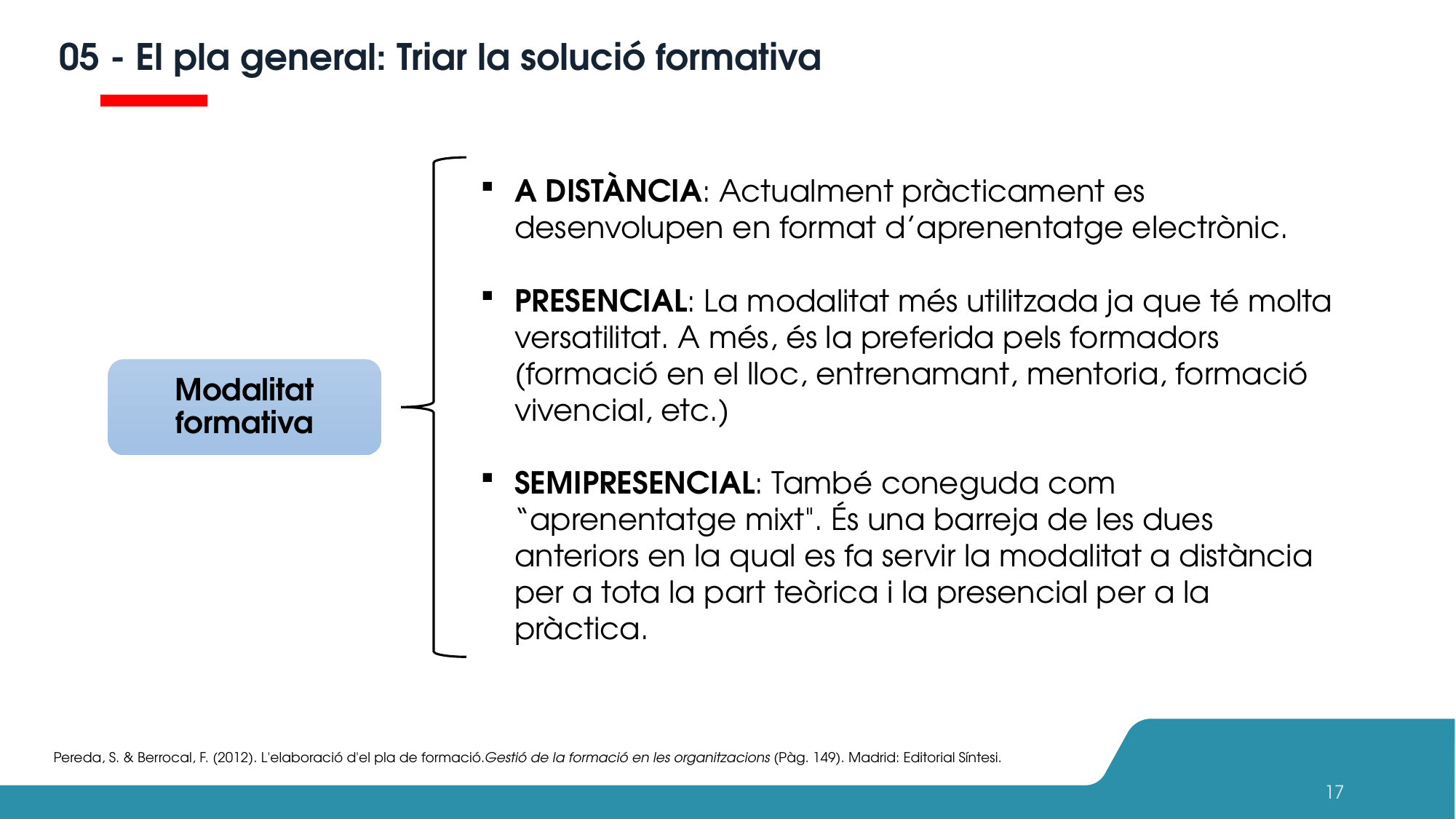

# 05 - El pla general: Triar la solució formativa

A DISTÀNCIA: Actualment pràcticament es desenvolupen en format d’aprenentatge electrònic.

PRESENCIAL: La modalitat més utilitzada ja que té molta versatilitat. A més, és la preferida pels formadors (formació en el lloc, entrenamant, mentoria, formació vivencial, etc.)

SEMIPRESENCIAL: També coneguda com “aprenentatge mixt". És una barreja de les dues anteriors en la qual es fa servir la modalitat a distància per a tota la part teòrica i la presencial per a la pràctica.

Modalitat formativa
Pereda, S. & Berrocal, F. (2012). L'elaboració d'el pla de formació.Gestió de la formació en les organitzacions (Pàg. 149). Madrid: Editorial Síntesi.
17